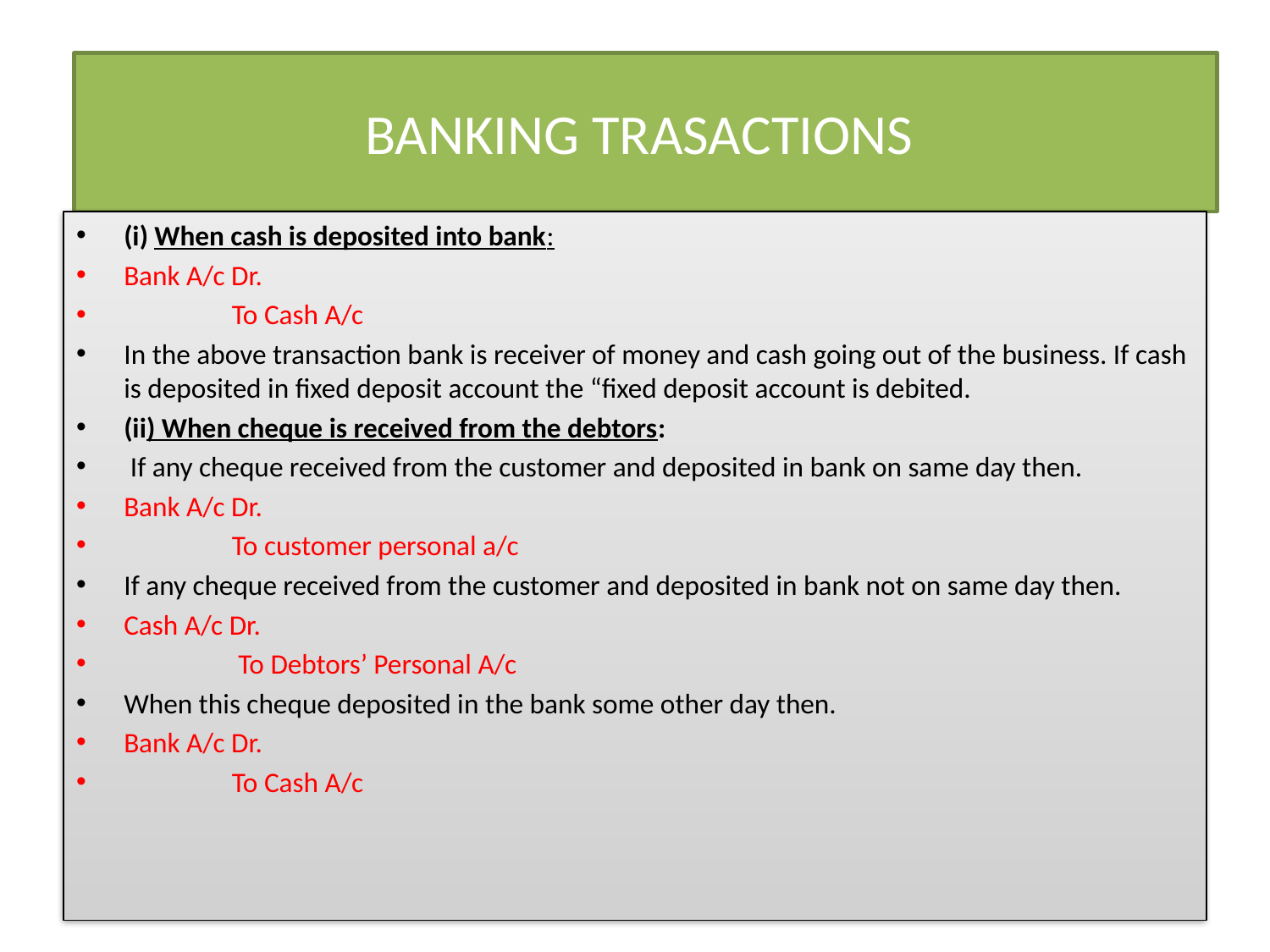

# BANKING TRASACTIONS
(i) When cash is deposited into bank:
Bank A/c Dr.
                 To Cash A/c
In the above transaction bank is receiver of money and cash going out of the business. If cash is deposited in fixed deposit account the “fixed deposit account is debited.
(ii) When cheque is received from the debtors:
 If any cheque received from the customer and deposited in bank on same day then.
Bank A/c Dr.
                 To customer personal a/c
If any cheque received from the customer and deposited in bank not on same day then.
Cash A/c Dr.
                  To Debtors’ Personal A/c
When this cheque deposited in the bank some other day then.
Bank A/c Dr.
                 To Cash A/c